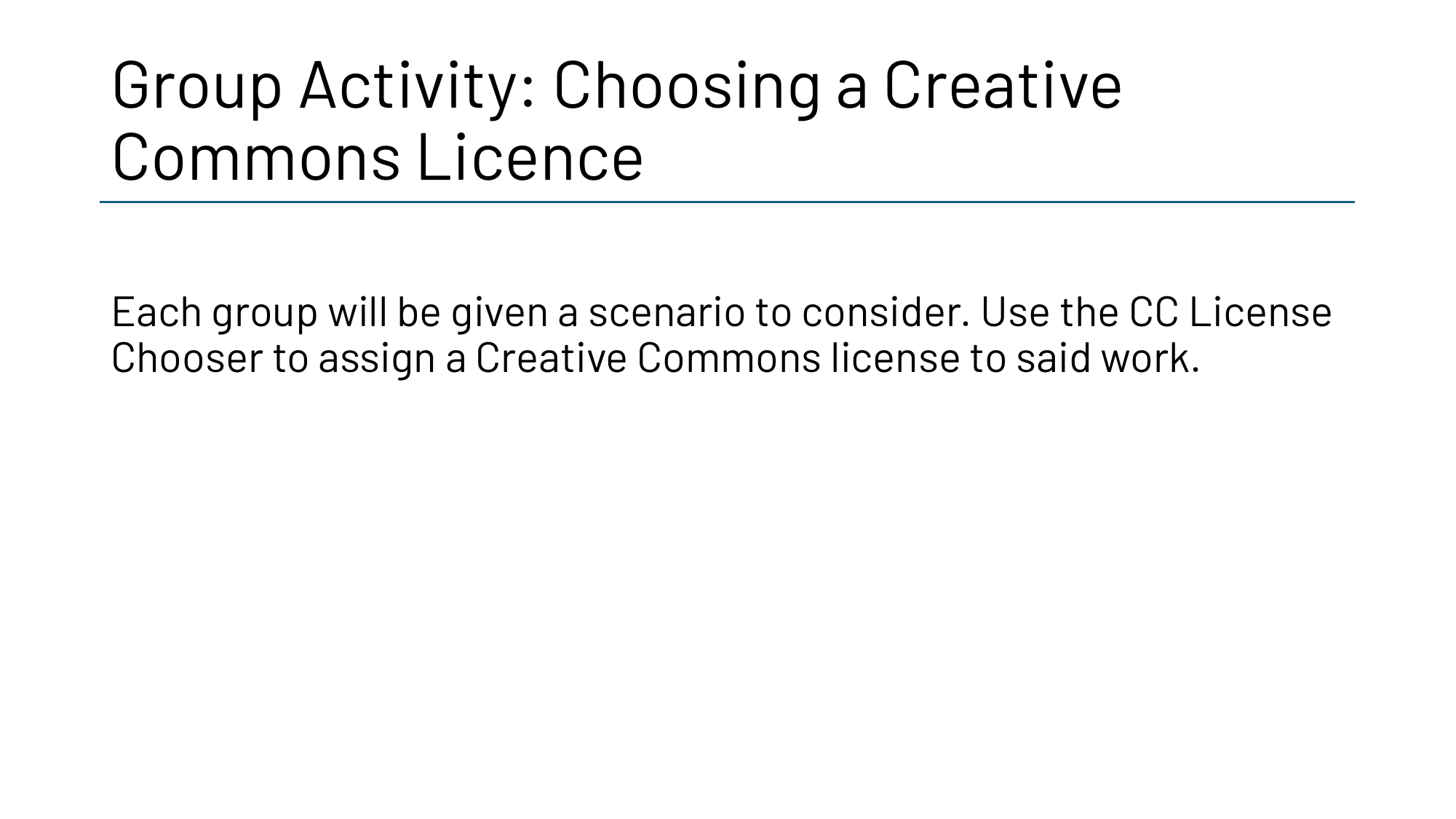

# Group Activity: Choosing a Creative Commons Licence

Each group will be given a scenario to consider. Use the CC License Chooser to assign a Creative Commons license to said work.